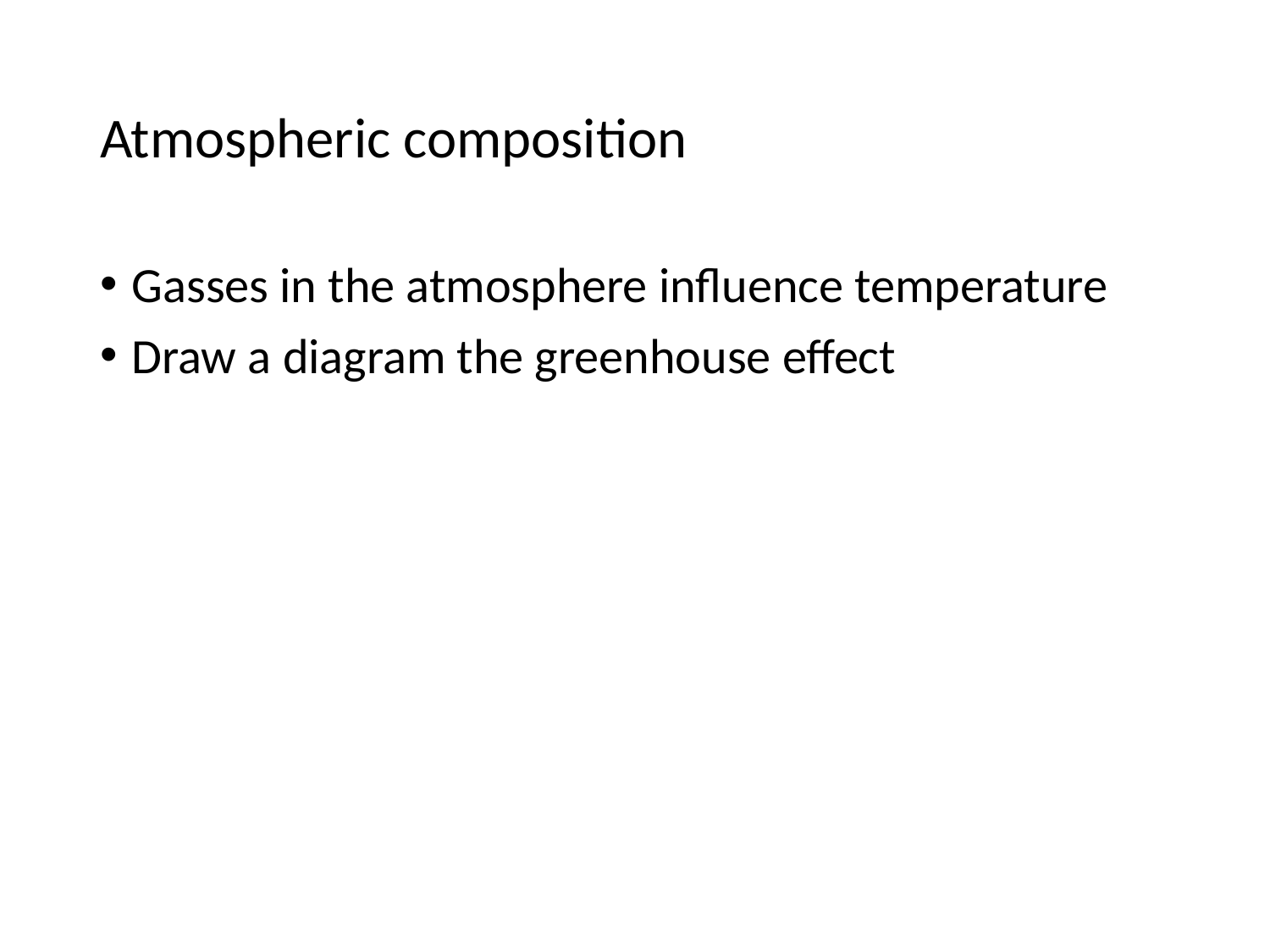

# Atmospheric composition
Gasses in the atmosphere influence temperature
Draw a diagram the greenhouse effect